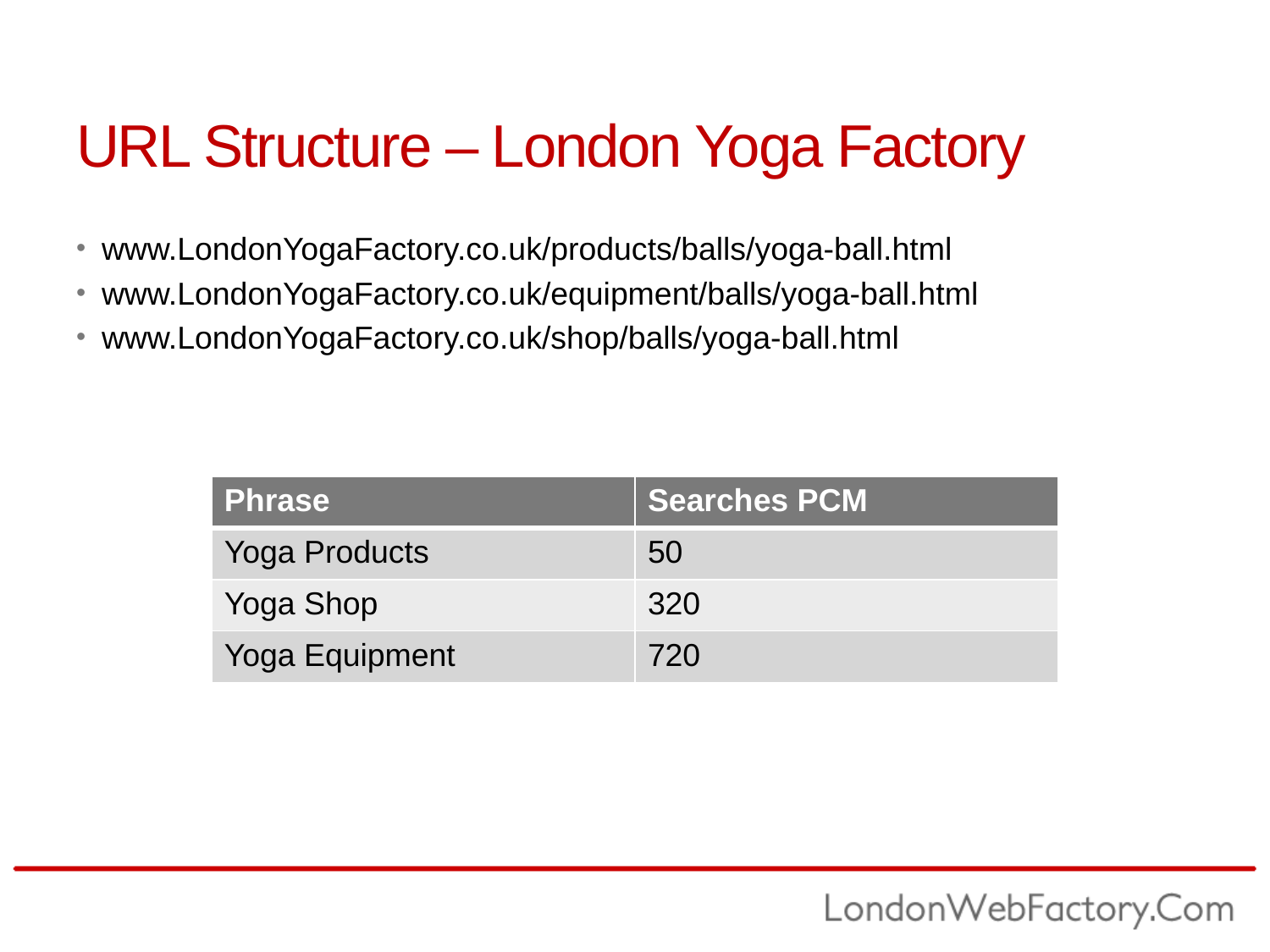

# URL Structure – London Yoga Factory
www.LondonYogaFactory.co.uk/products/balls/yoga-ball.html
www.LondonYogaFactory.co.uk/equipment/balls/yoga-ball.html
www.LondonYogaFactory.co.uk/shop/balls/yoga-ball.html
| Phrase | Searches PCM |
| --- | --- |
| Yoga Products | 50 |
| Yoga Shop | 320 |
| Yoga Equipment | 720 |